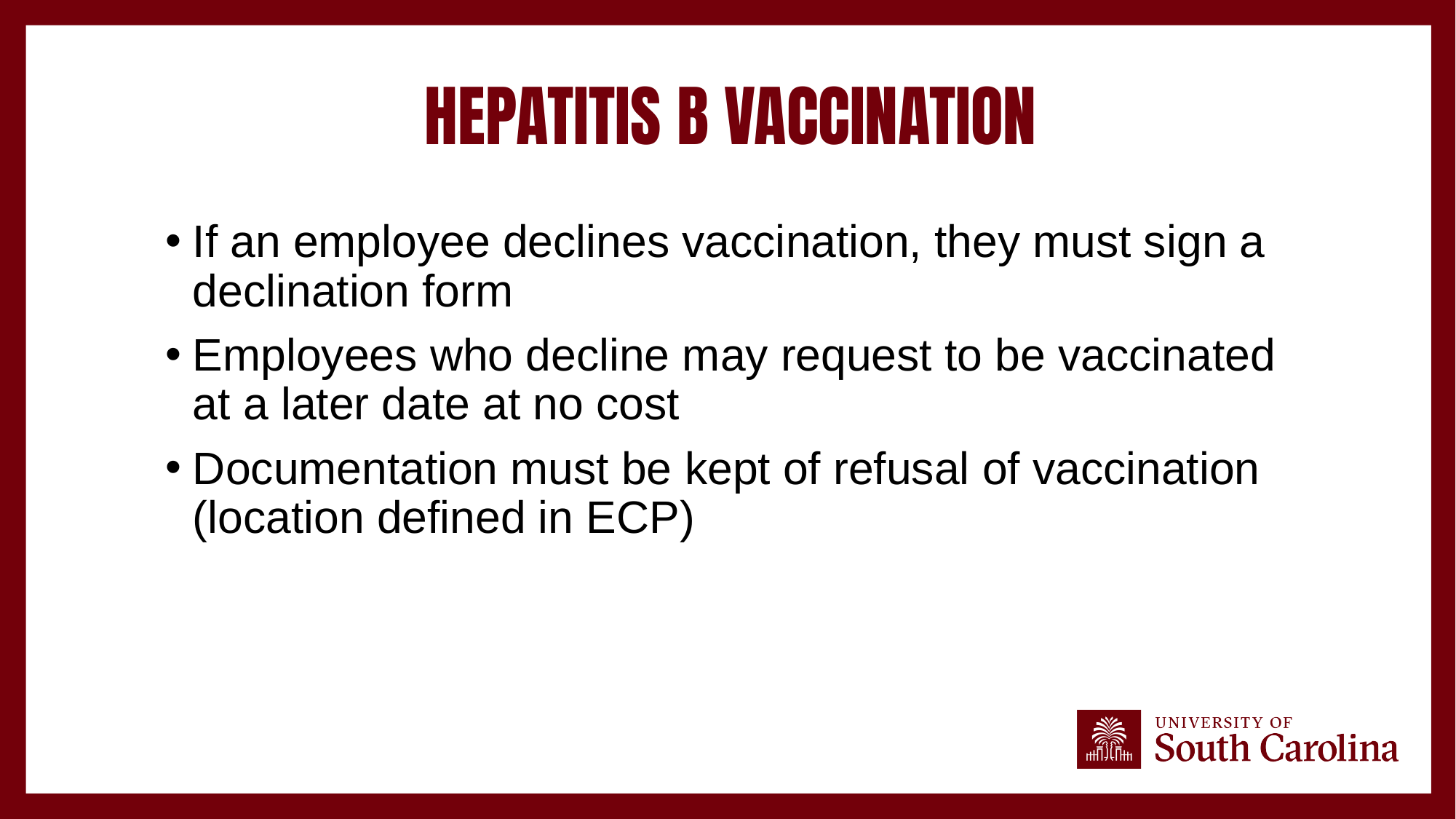

# Hepatitis B Vaccination
If an employee declines vaccination, they must sign a declination form
Employees who decline may request to be vaccinated at a later date at no cost
Documentation must be kept of refusal of vaccination (location defined in ECP)